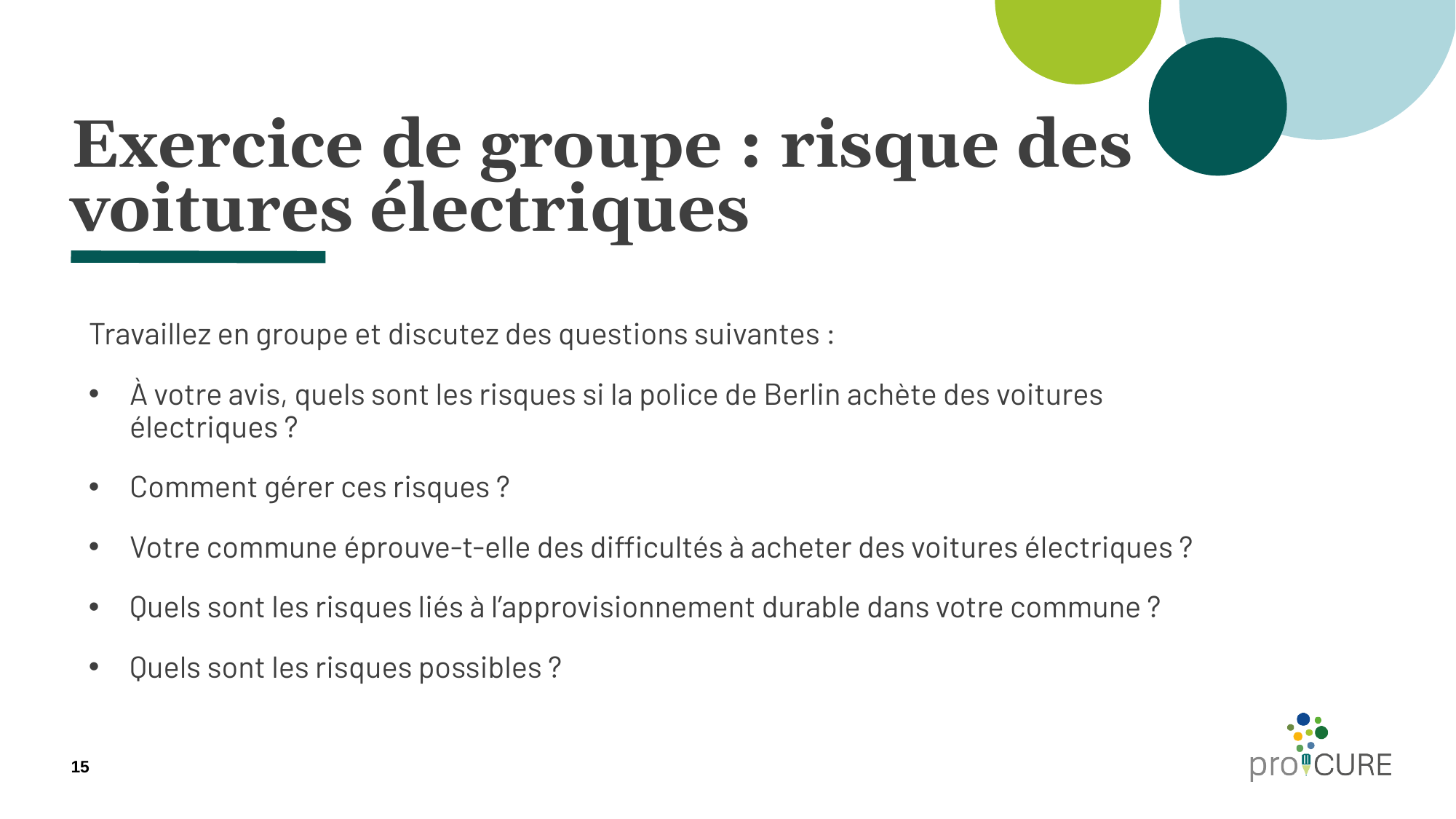

# Exercice de groupe : risque des voitures électriques
Travaillez en groupe et discutez des questions suivantes :
À votre avis, quels sont les risques si la police de Berlin achète des voitures électriques ?
Comment gérer ces risques ?
Votre commune éprouve-t-elle des difficultés à acheter des voitures électriques ?
Quels sont les risques liés à l’approvisionnement durable dans votre commune ?
Quels sont les risques possibles ?
15